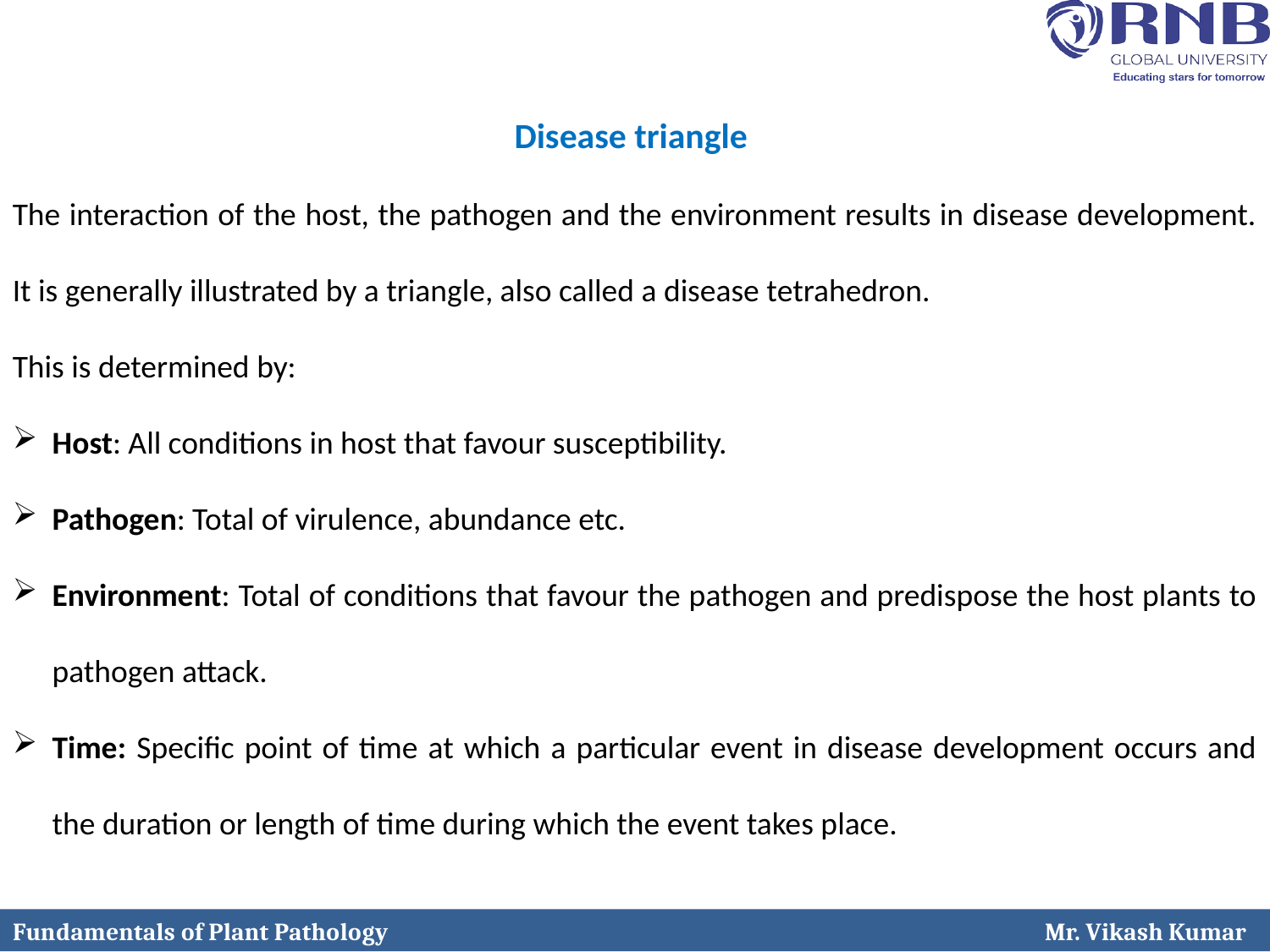

Disease triangle
The interaction of the host, the pathogen and the environment results in disease development. It is generally illustrated by a triangle, also called a disease tetrahedron.
This is determined by:
Host: All conditions in host that favour susceptibility.
Pathogen: Total of virulence, abundance etc.
Environment: Total of conditions that favour the pathogen and predispose the host plants to pathogen attack.
Time: Specific point of time at which a particular event in disease development occurs and the duration or length of time during which the event takes place.